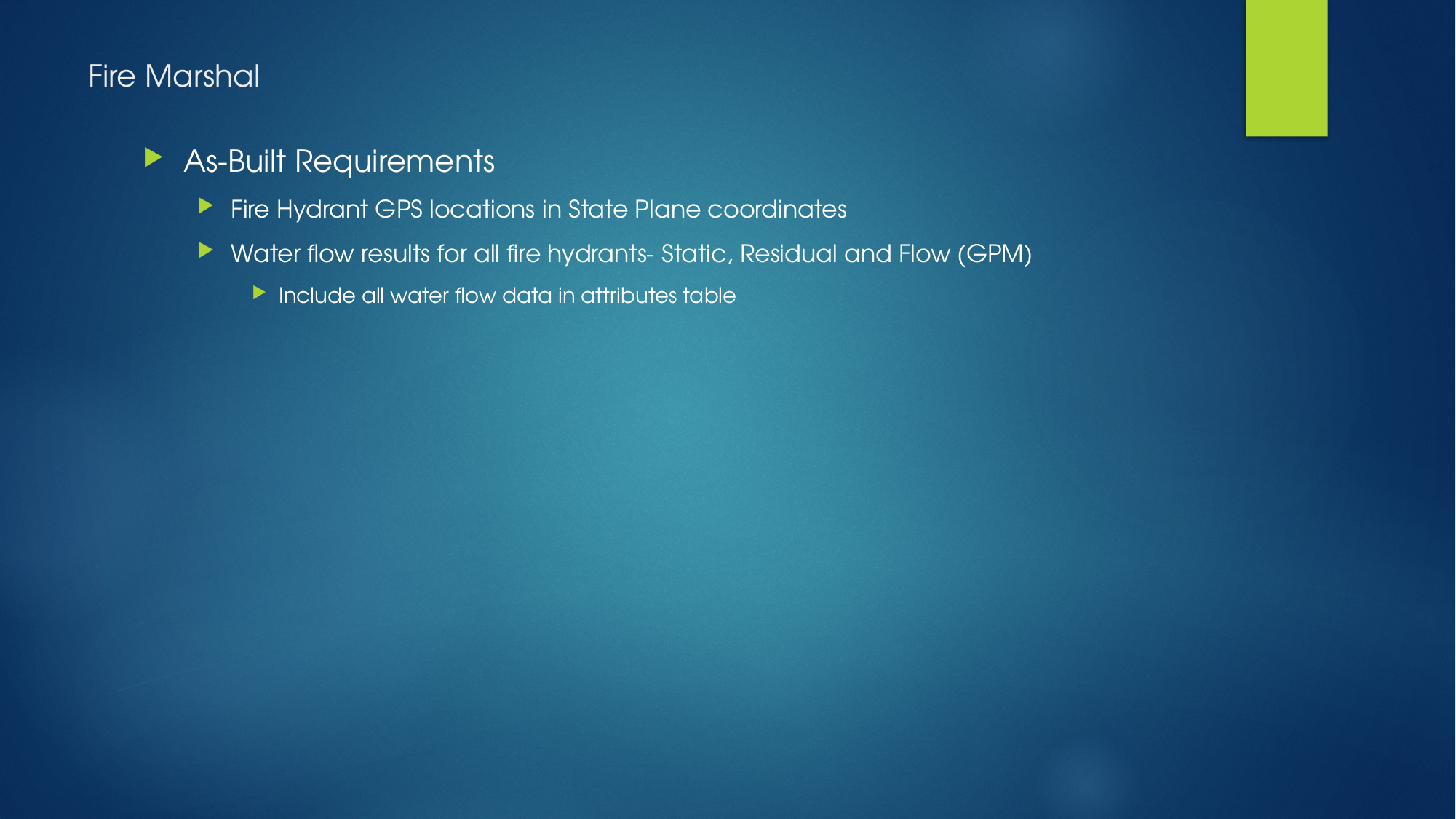

# Fire Marshal
As-Built Requirements
Fire Hydrant GPS locations in State Plane coordinates
Water flow results for all fire hydrants- Static, Residual and Flow (GPM)
Include all water flow data in attributes table